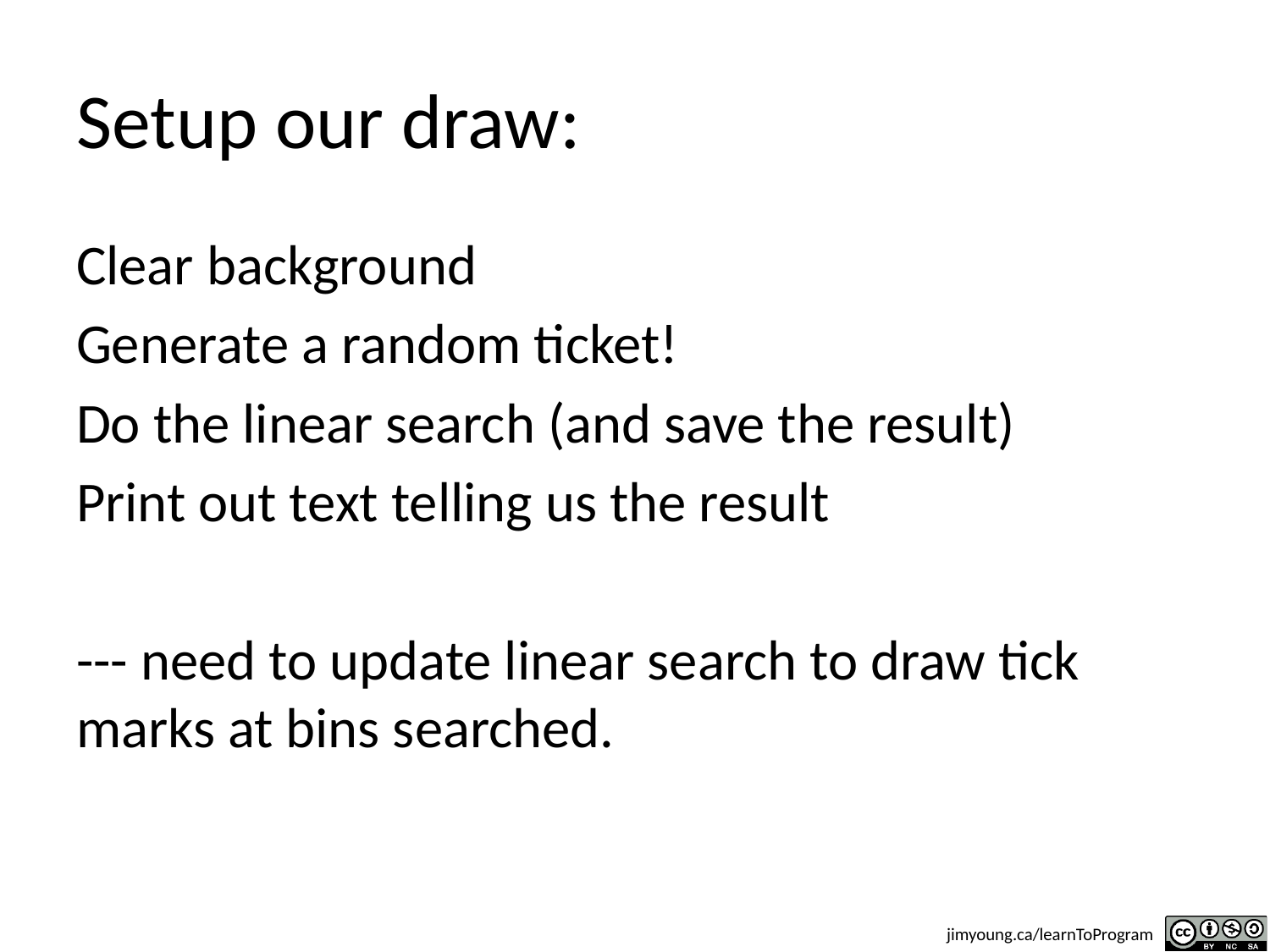

# Setup our draw:
Clear background
Generate a random ticket!
Do the linear search (and save the result)
Print out text telling us the result

--- need to update linear search to draw tick marks at bins searched.